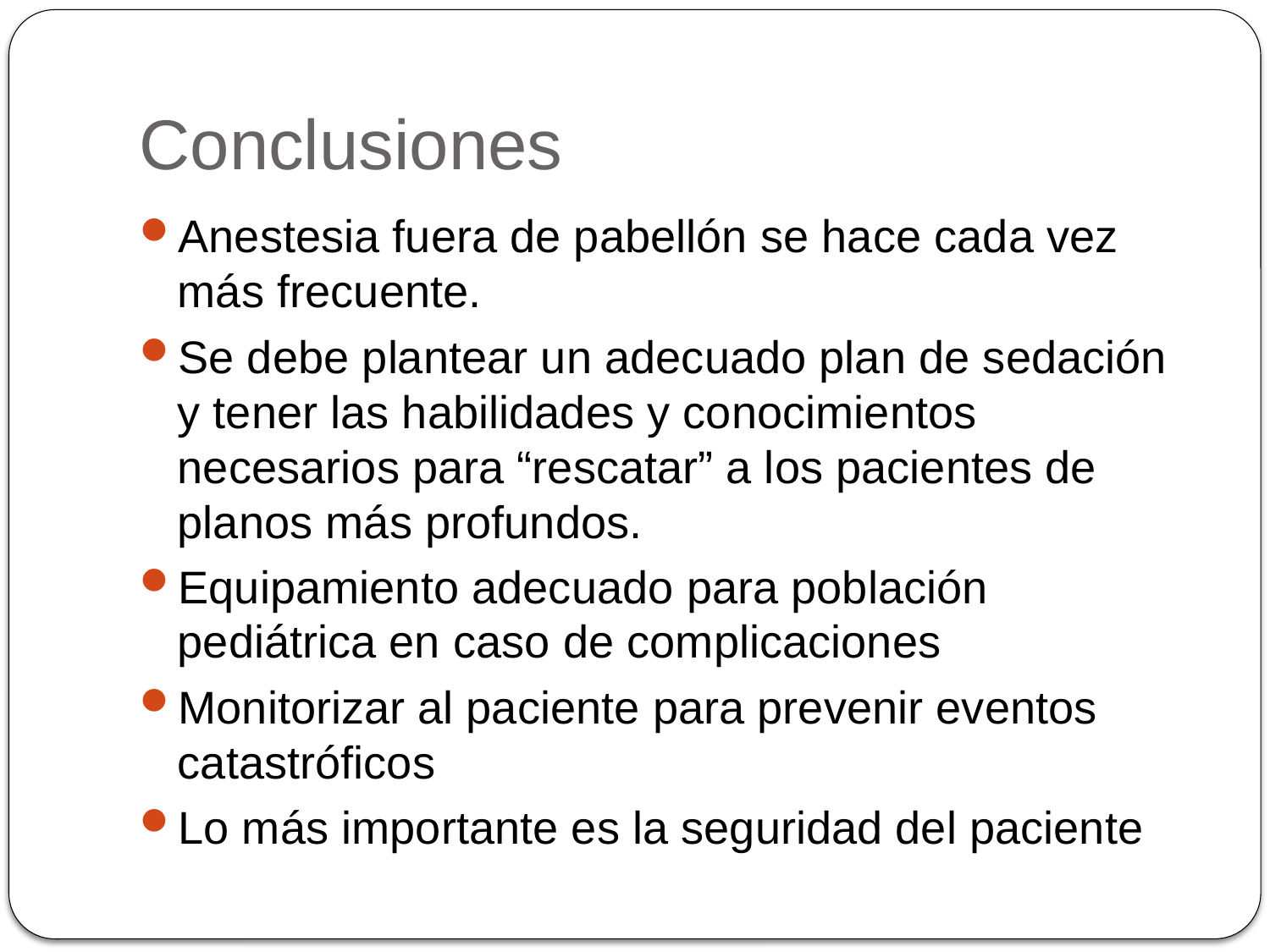

# Conclusiones
Anestesia fuera de pabellón se hace cada vez más frecuente.
Se debe plantear un adecuado plan de sedación y tener las habilidades y conocimientos necesarios para “rescatar” a los pacientes de planos más profundos.
Equipamiento adecuado para población pediátrica en caso de complicaciones
Monitorizar al paciente para prevenir eventos catastróficos
Lo más importante es la seguridad del paciente